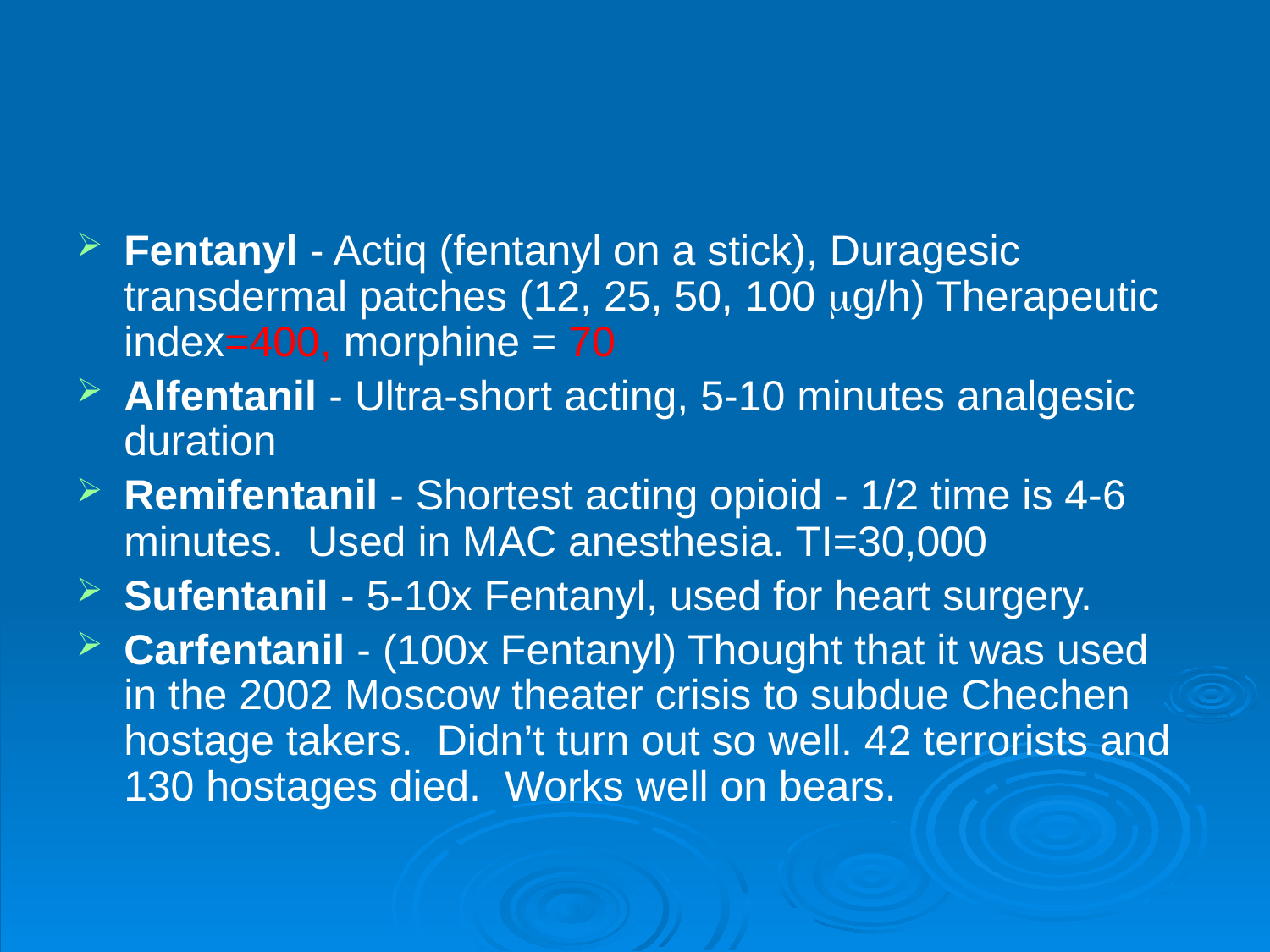

#
Fentanyl - Actiq (fentanyl on a stick), Duragesic transdermal patches (12, 25, 50, 100 μg/h) Therapeutic index=400, morphine = 70
Alfentanil - Ultra-short acting, 5-10 minutes analgesic duration
Remifentanil - Shortest acting opioid - 1/2 time is 4-6 minutes.  Used in MAC anesthesia. TI=30,000
Sufentanil - 5-10x Fentanyl, used for heart surgery.
Carfentanil - (100x Fentanyl) Thought that it was used in the 2002 Moscow theater crisis to subdue Chechen hostage takers.  Didn’t turn out so well. 42 terrorists and 130 hostages died.  Works well on bears.